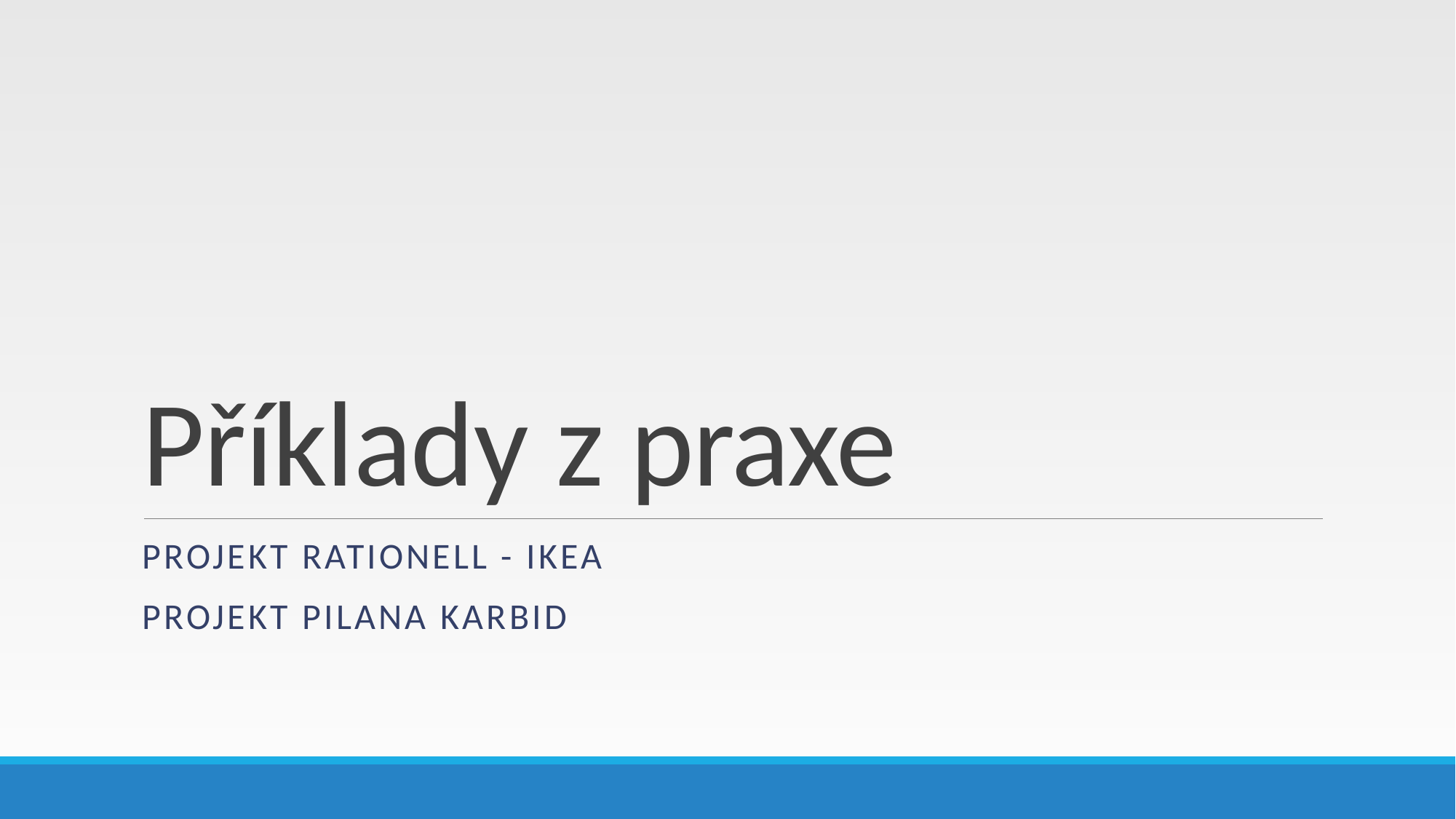

# Příklady z praxe
projekt rationell - ikea
Projekt pilana karbid